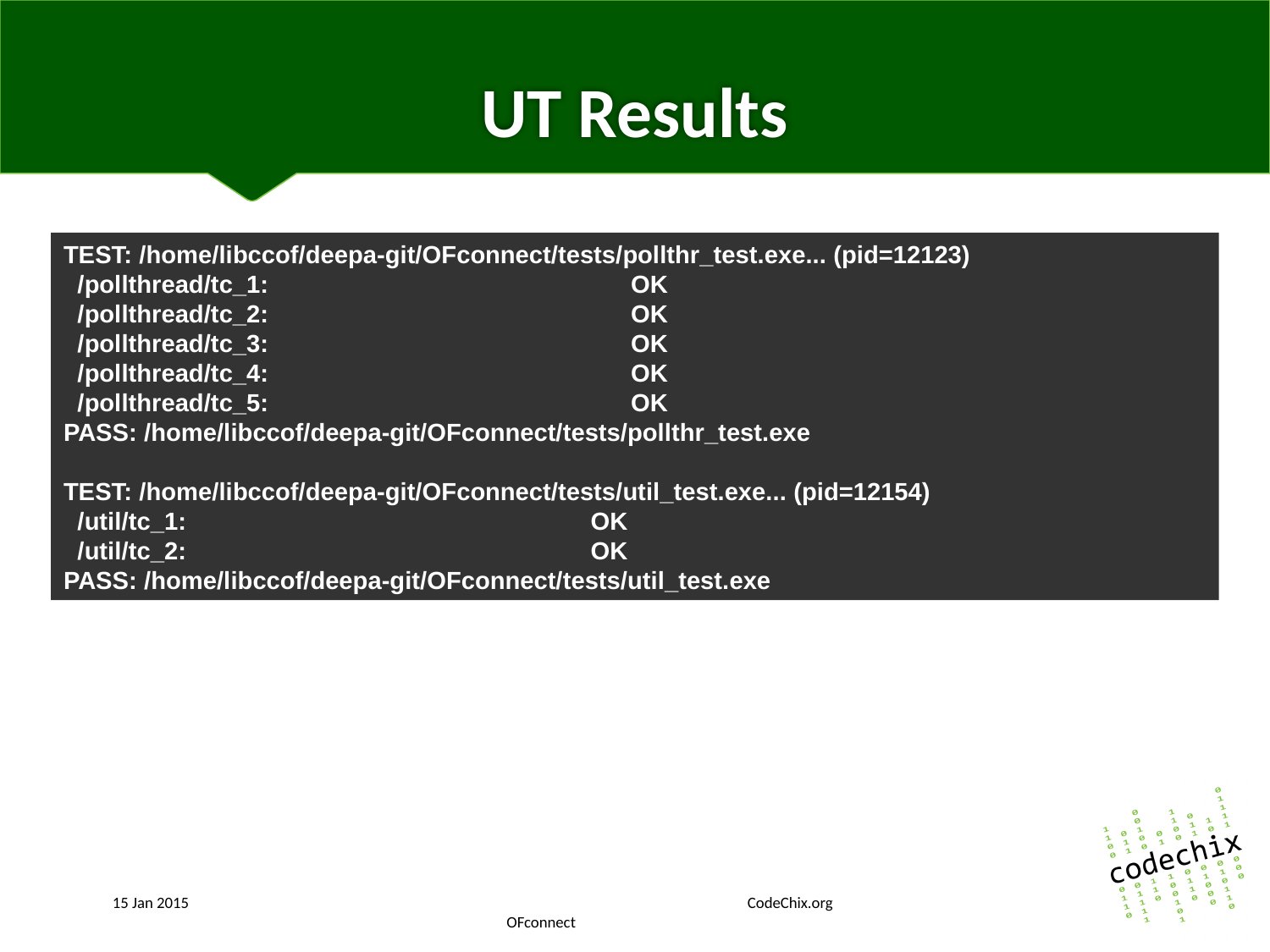

# UT Results
TEST: /home/libccof/deepa-git/OFconnect/tests/pollthr_test.exe... (pid=12123)
  /pollthread/tc_1:                                                    OK
  /pollthread/tc_2:                                                    OK
  /pollthread/tc_3:                                                    OK
  /pollthread/tc_4:                                                    OK
  /pollthread/tc_5:                                                    OK
PASS: /home/libccof/deepa-git/OFconnect/tests/pollthr_test.exe

TEST: /home/libccof/deepa-git/OFconnect/tests/util_test.exe... (pid=12154)
  /util/tc_1:                                                          OK
  /util/tc_2:                                                          OK
PASS: /home/libccof/deepa-git/OFconnect/tests/util_test.exe
15 Jan 2015					CodeChix.org			                                       OFconnect